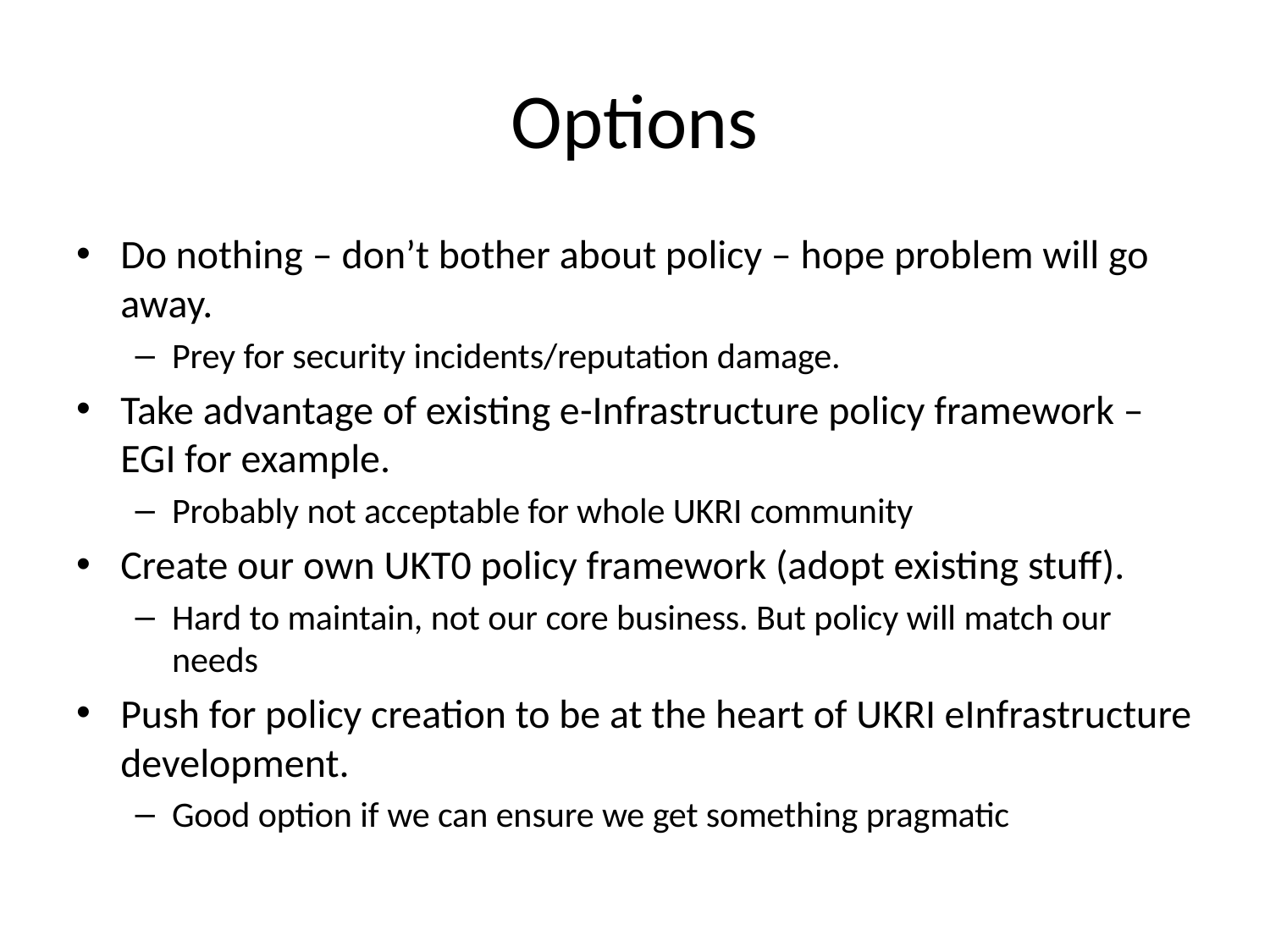

# Options
Do nothing – don’t bother about policy – hope problem will go away.
Prey for security incidents/reputation damage.
Take advantage of existing e-Infrastructure policy framework – EGI for example.
Probably not acceptable for whole UKRI community
Create our own UKT0 policy framework (adopt existing stuff).
Hard to maintain, not our core business. But policy will match our needs
Push for policy creation to be at the heart of UKRI eInfrastructure development.
Good option if we can ensure we get something pragmatic